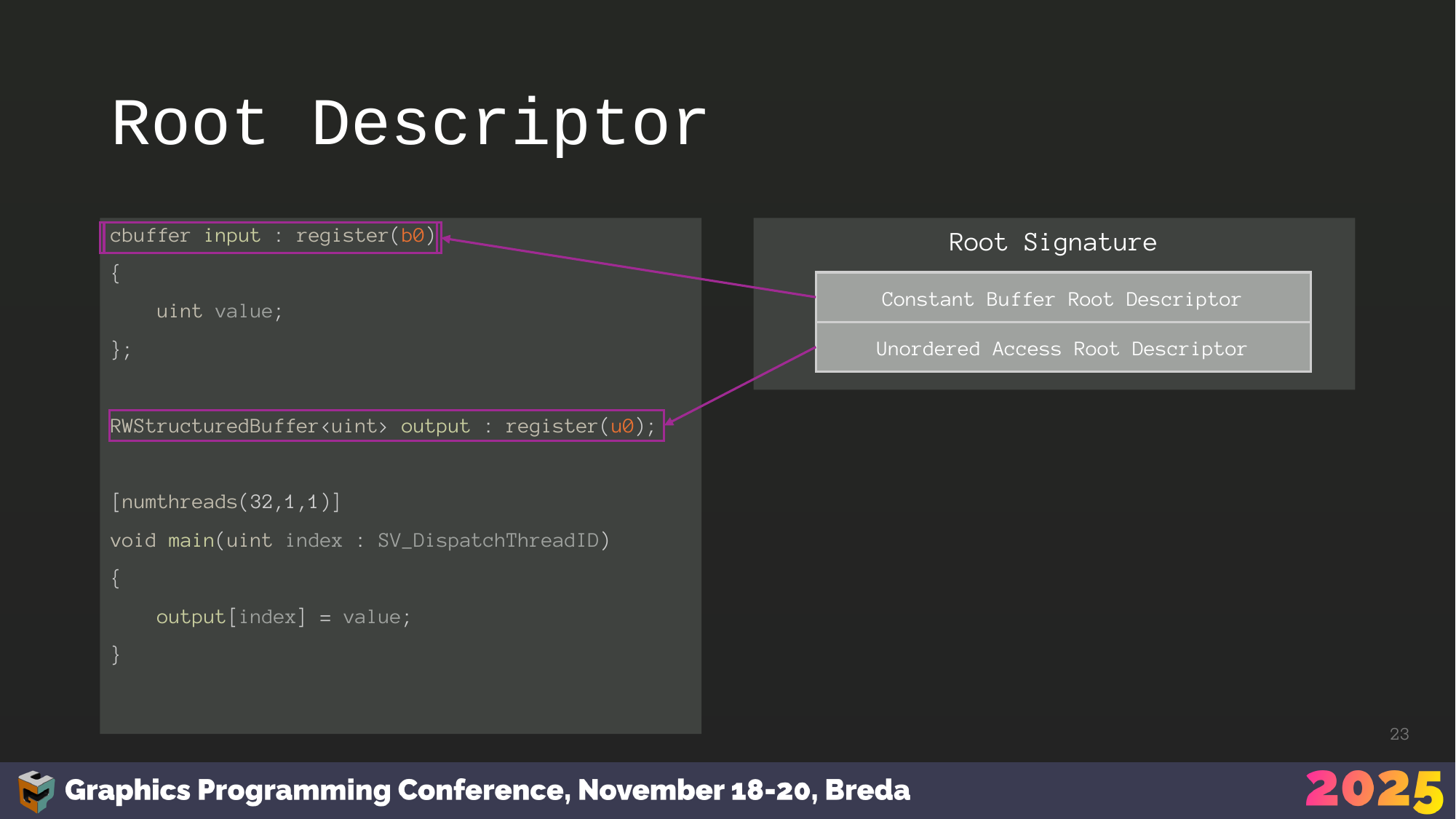

# Root Descriptor
cbuffer input : register(b0)
{
    uint value;
};

RWStructuredBuffer<uint> output : register(u0);

[numthreads(32,1,1)]
void main(uint index : SV_DispatchThreadID)
{
    output[index] = value;
}
Root Signature

Constant Buffer Root Descriptor
Unordered Access Root Descriptor

23